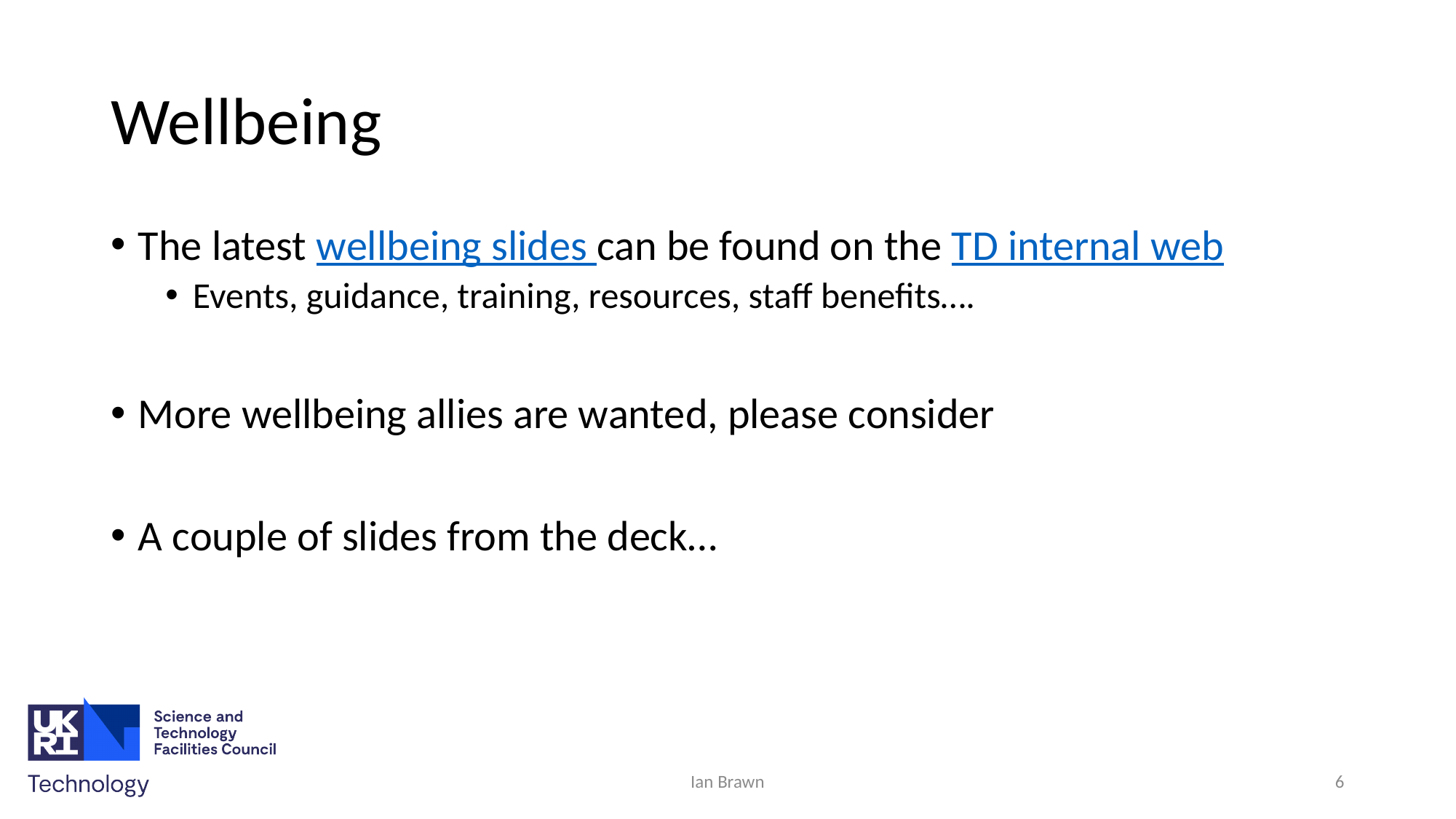

# Wellbeing
The latest wellbeing slides can be found on the TD internal web
Events, guidance, training, resources, staff benefits….

More wellbeing allies are wanted, please consider

A couple of slides from the deck…
Ian Brawn
6